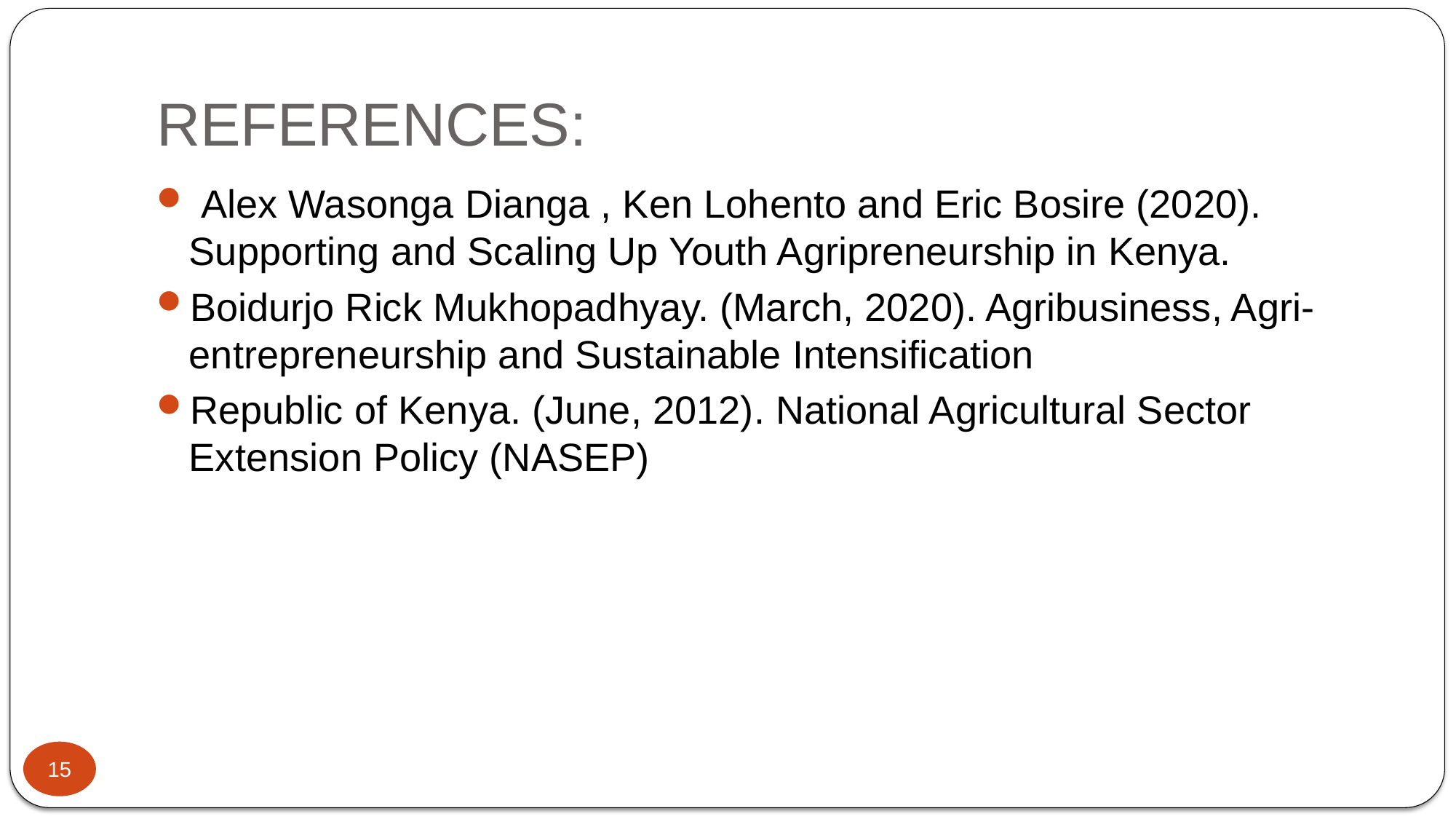

# REFERENCES:
 Alex Wasonga Dianga , Ken Lohento and Eric Bosire (2020). Supporting and Scaling Up Youth Agripreneurship in Kenya.
Boidurjo Rick Mukhopadhyay. (March, 2020). Agribusiness, Agri-entrepreneurship and Sustainable Intensification
Republic of Kenya. (June, 2012). National Agricultural Sector Extension Policy (NASEP)
15